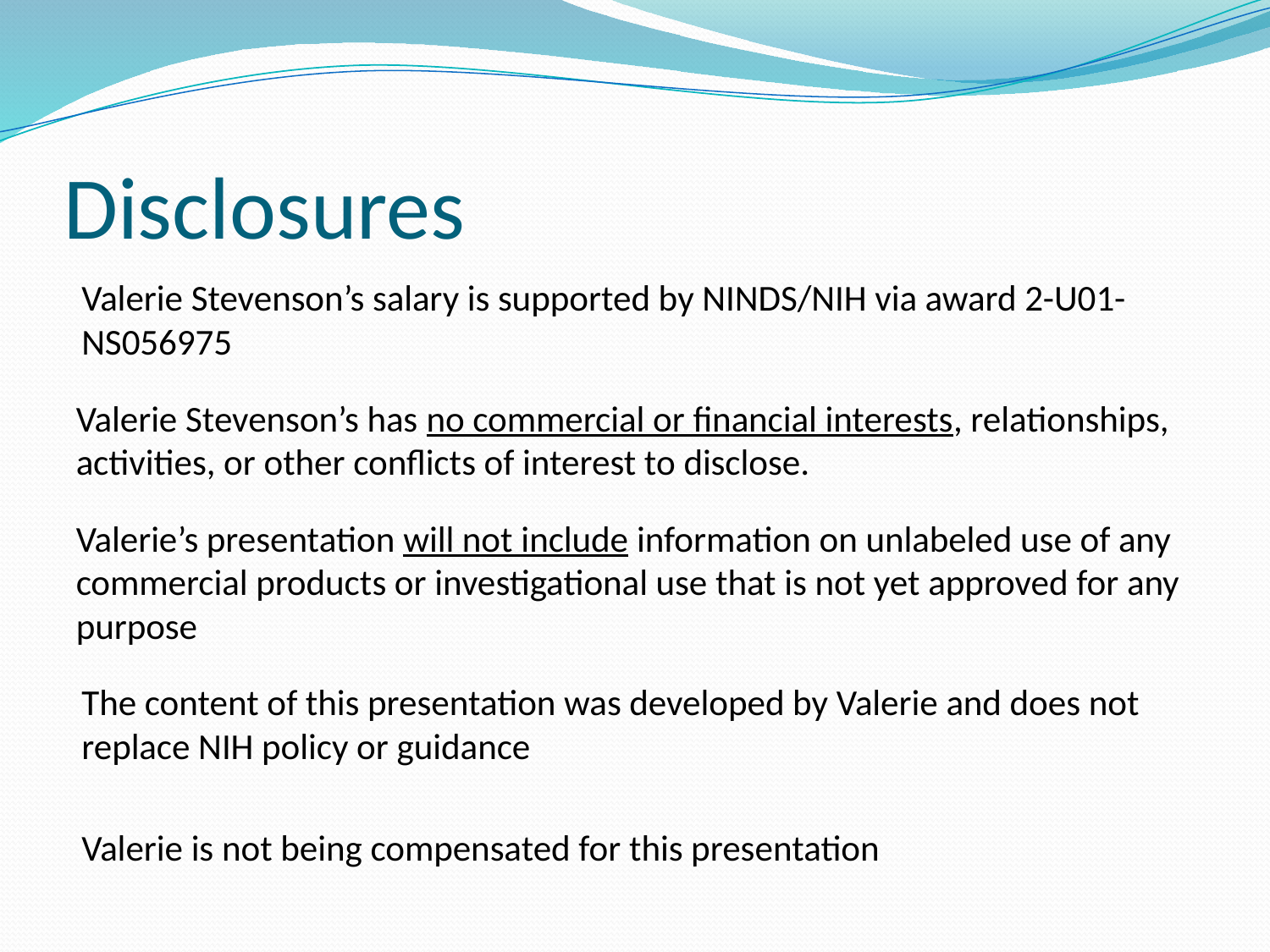

# Disclosures
Valerie Stevenson’s salary is supported by NINDS/NIH via award 2-U01-NS056975

Valerie Stevenson’s has no commercial or financial interests, relationships, activities, or other conflicts of interest to disclose.

Valerie’s presentation will not include information on unlabeled use of any commercial products or investigational use that is not yet approved for any purpose

The content of this presentation was developed by Valerie and does not replace NIH policy or guidance

Valerie is not being compensated for this presentation